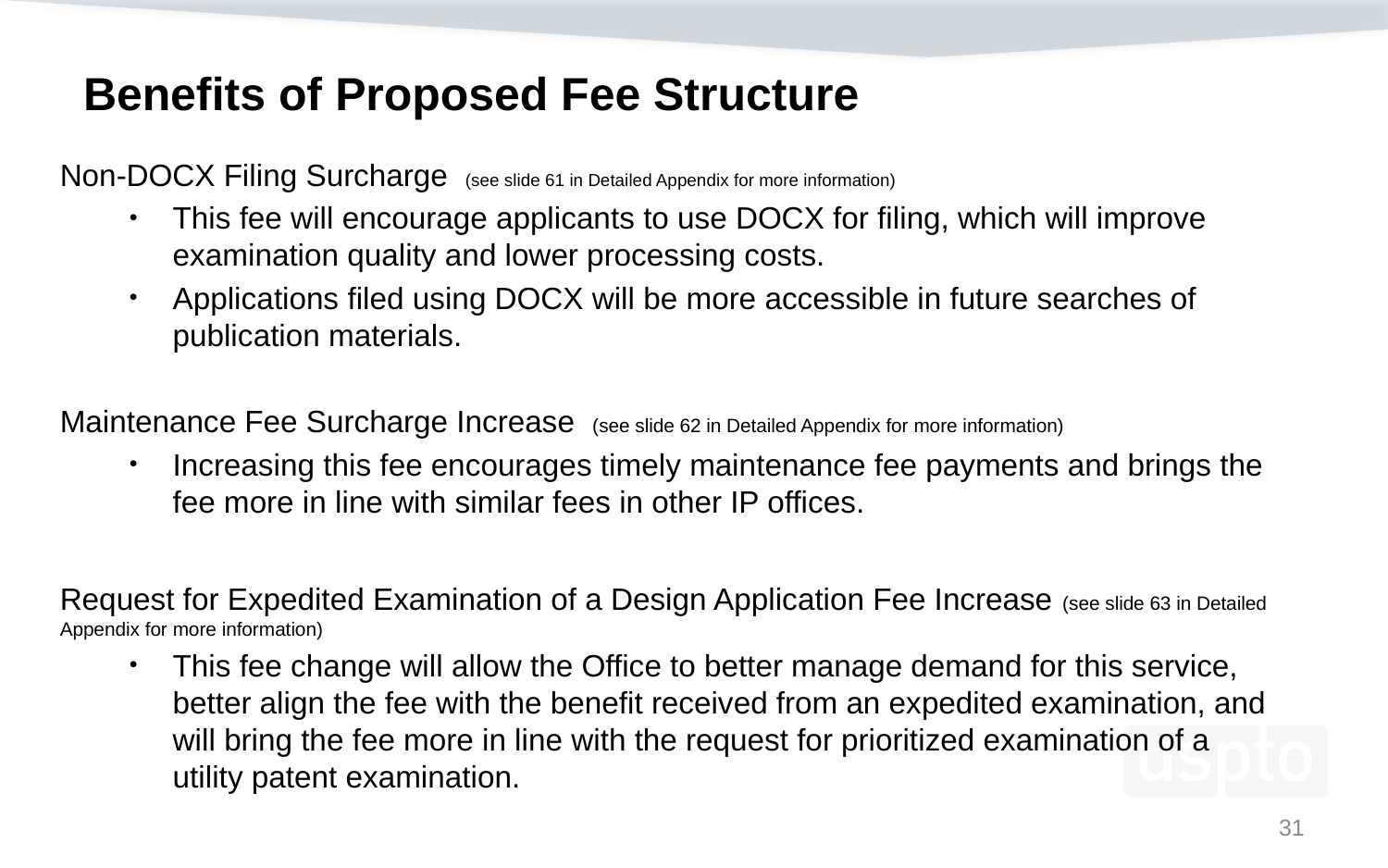

# Benefits of Proposed Fee Structure
Non-DOCX Filing Surcharge  (see slide 61 in Detailed Appendix for more information)
This fee will encourage applicants to use DOCX for filing, which will improve examination quality and lower processing costs.
Applications filed using DOCX will be more accessible in future searches of publication materials.

Maintenance Fee Surcharge Increase  (see slide 62 in Detailed Appendix for more information)
Increasing this fee encourages timely maintenance fee payments and brings the fee more in line with similar fees in other IP offices.

Request for Expedited Examination of a Design Application Fee Increase (see slide 63 in Detailed Appendix for more information)
This fee change will allow the Office to better manage demand for this service, better align the fee with the benefit received from an expedited examination, and will bring the fee more in line with the request for prioritized examination of a utility patent examination.

31